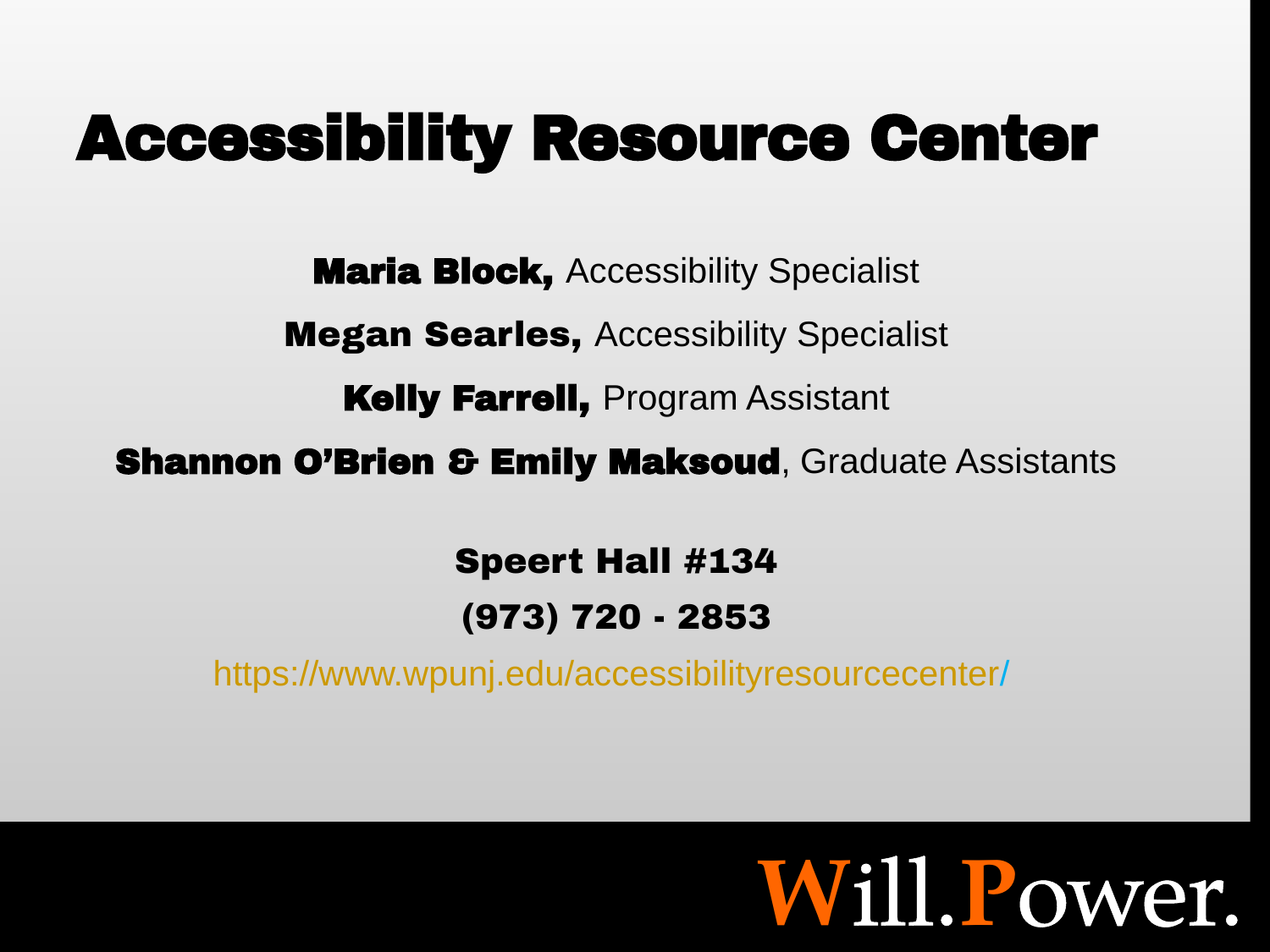

# Accessibility Resource Center

Maria Block, Accessibility Specialist
Megan Searles, Accessibility Specialist
Kelly Farrell, Program Assistant
Shannon O’Brien & Emily Maksoud, Graduate Assistants

Speert Hall #134
(973) 720 - 2853
https://www.wpunj.edu/accessibilityresourcecenter/

Will.Power.